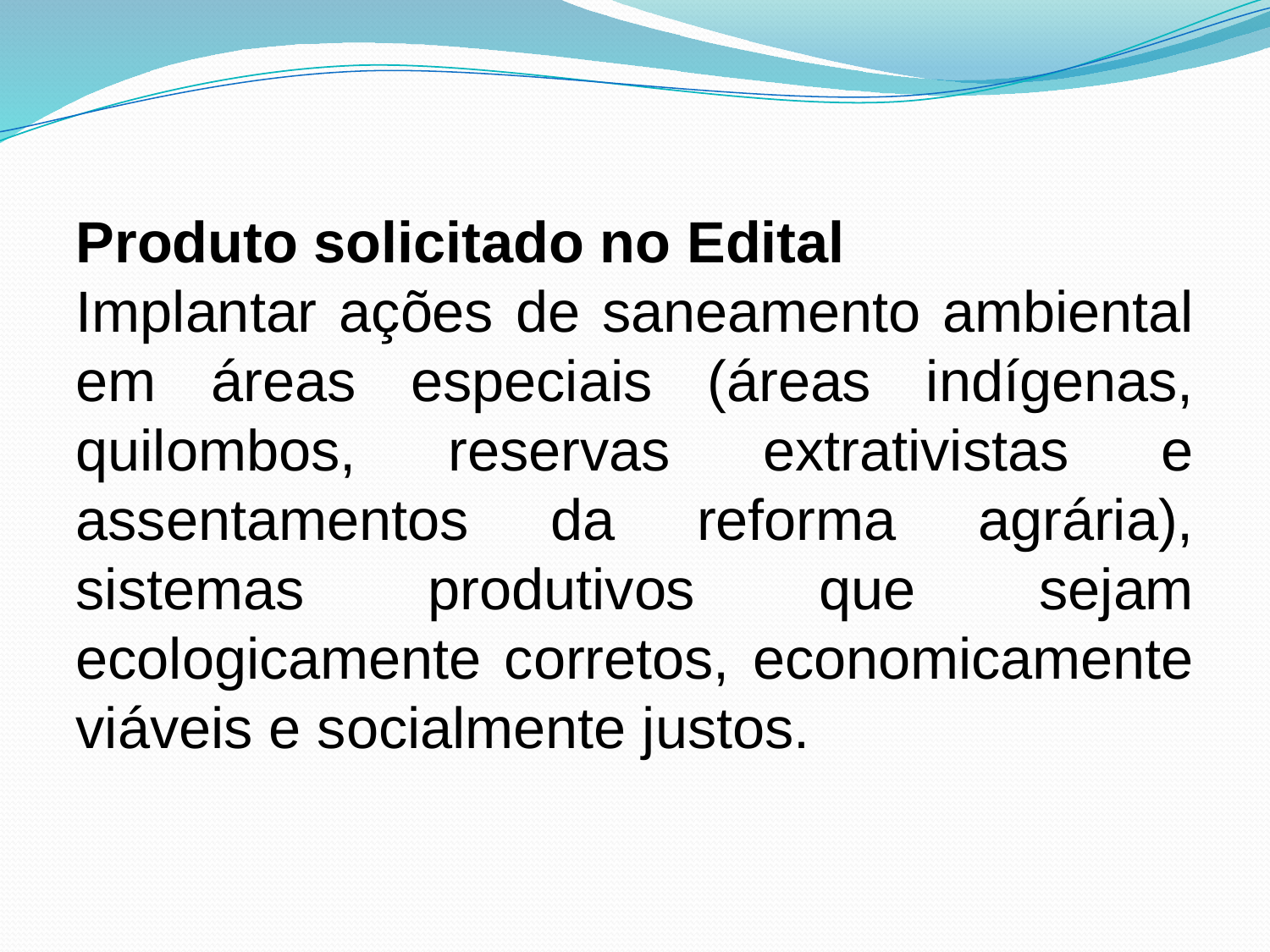

Produto solicitado no Edital
Implantar ações de saneamento ambiental em áreas especiais (áreas indígenas, quilombos, reservas extrativistas e assentamentos da reforma agrária), sistemas produtivos que sejam ecologicamente corretos, economicamente viáveis e socialmente justos.